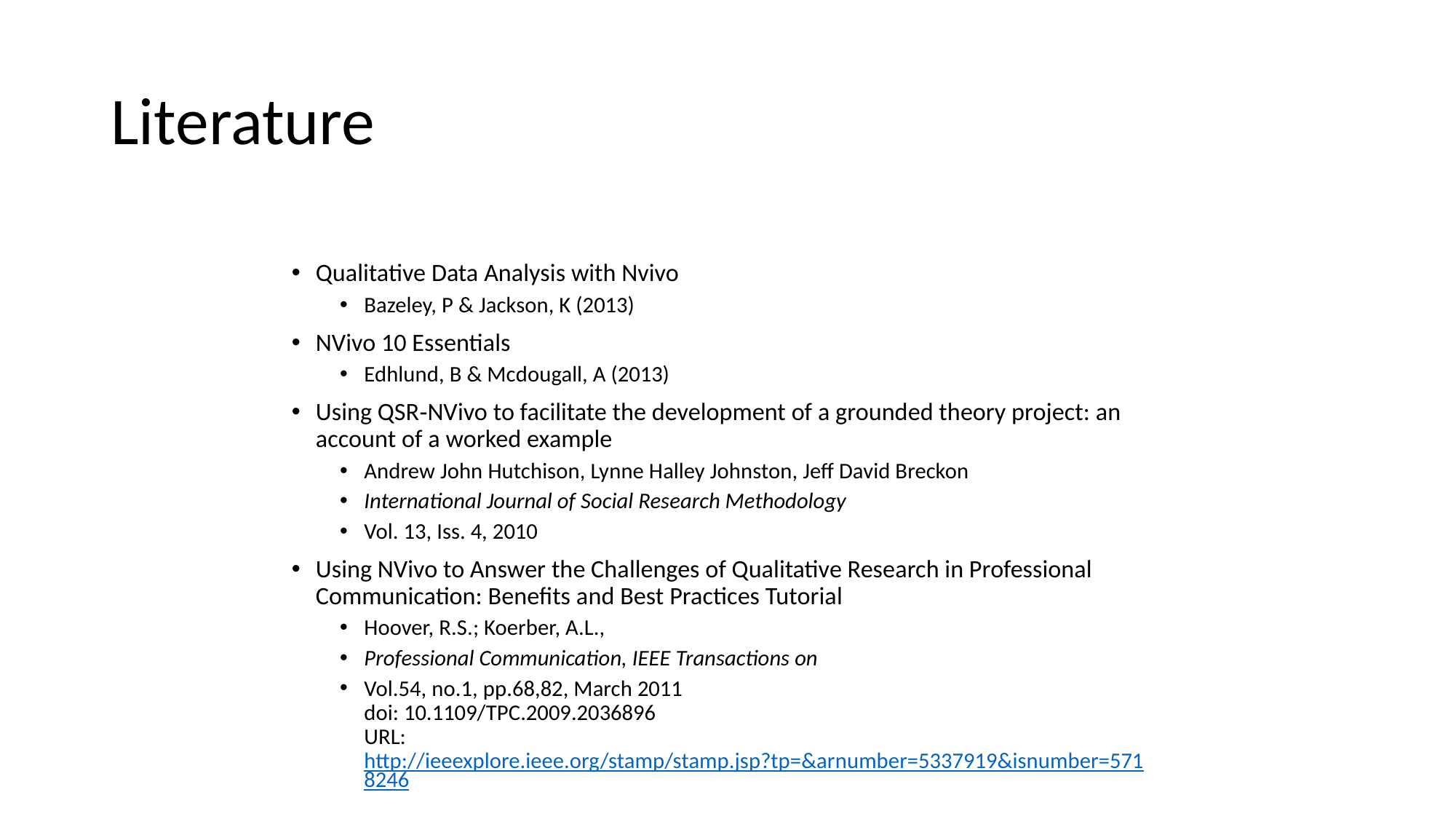

# Literature
Qualitative Data Analysis with Nvivo
Bazeley, P & Jackson, K (2013)
NVivo 10 Essentials
Edhlund, B & Mcdougall, A (2013)
Using QSR‐NVivo to facilitate the development of a grounded theory project: an account of a worked example
Andrew John Hutchison, Lynne Halley Johnston, Jeff David Breckon
International Journal of Social Research Methodology
Vol. 13, Iss. 4, 2010
Using NVivo to Answer the Challenges of Qualitative Research in Professional Communication: Benefits and Best Practices Tutorial
Hoover, R.S.; Koerber, A.L.,
Professional Communication, IEEE Transactions on
Vol.54, no.1, pp.68,82, March 2011
doi: 10.1109/TPC.2009.2036896
URL: http://ieeexplore.ieee.org/stamp/stamp.jsp?tp=&arnumber=5337919&isnumber=5718246